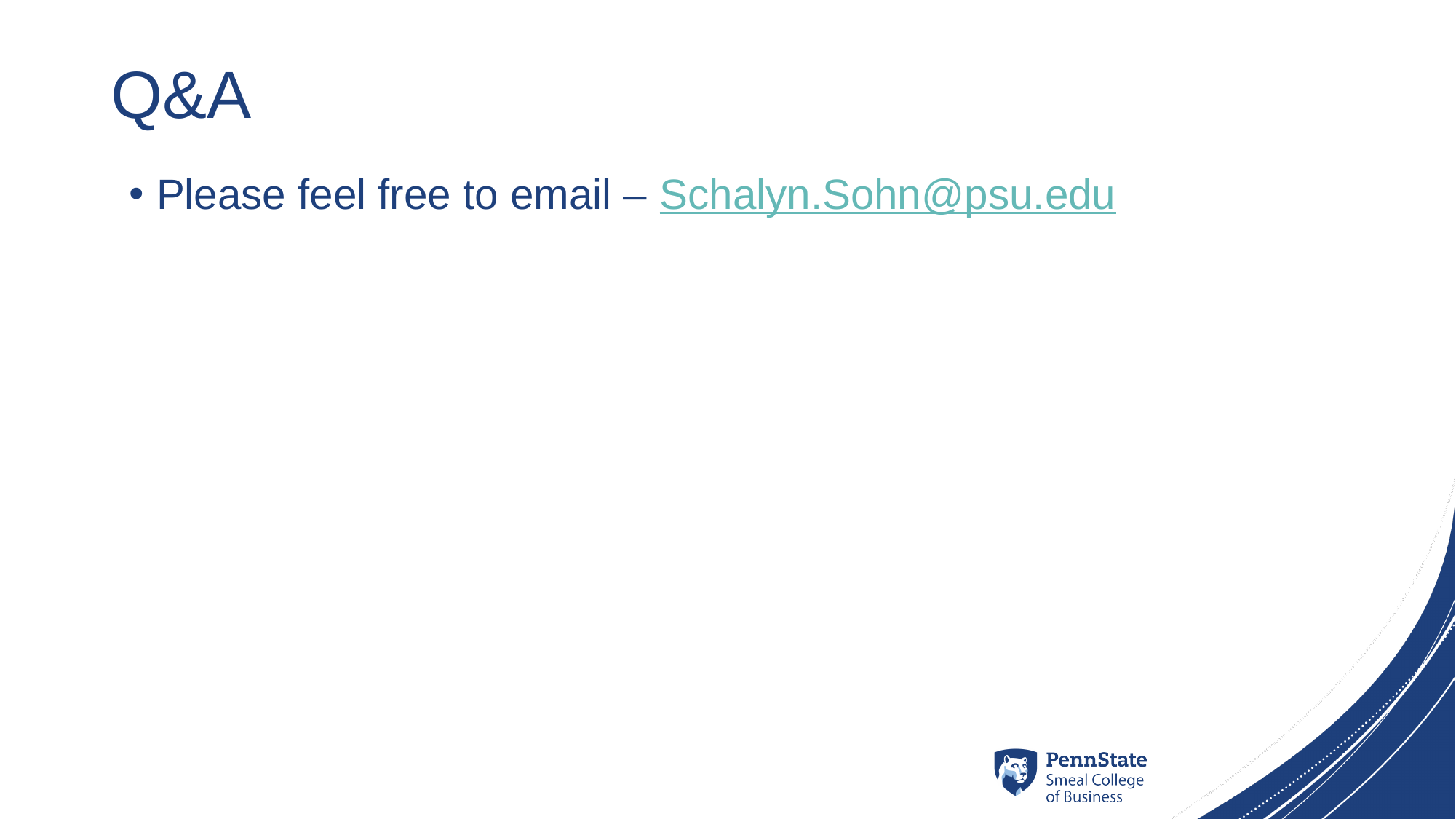

# Q&A

Please feel free to email – Schalyn.Sohn@psu.edu